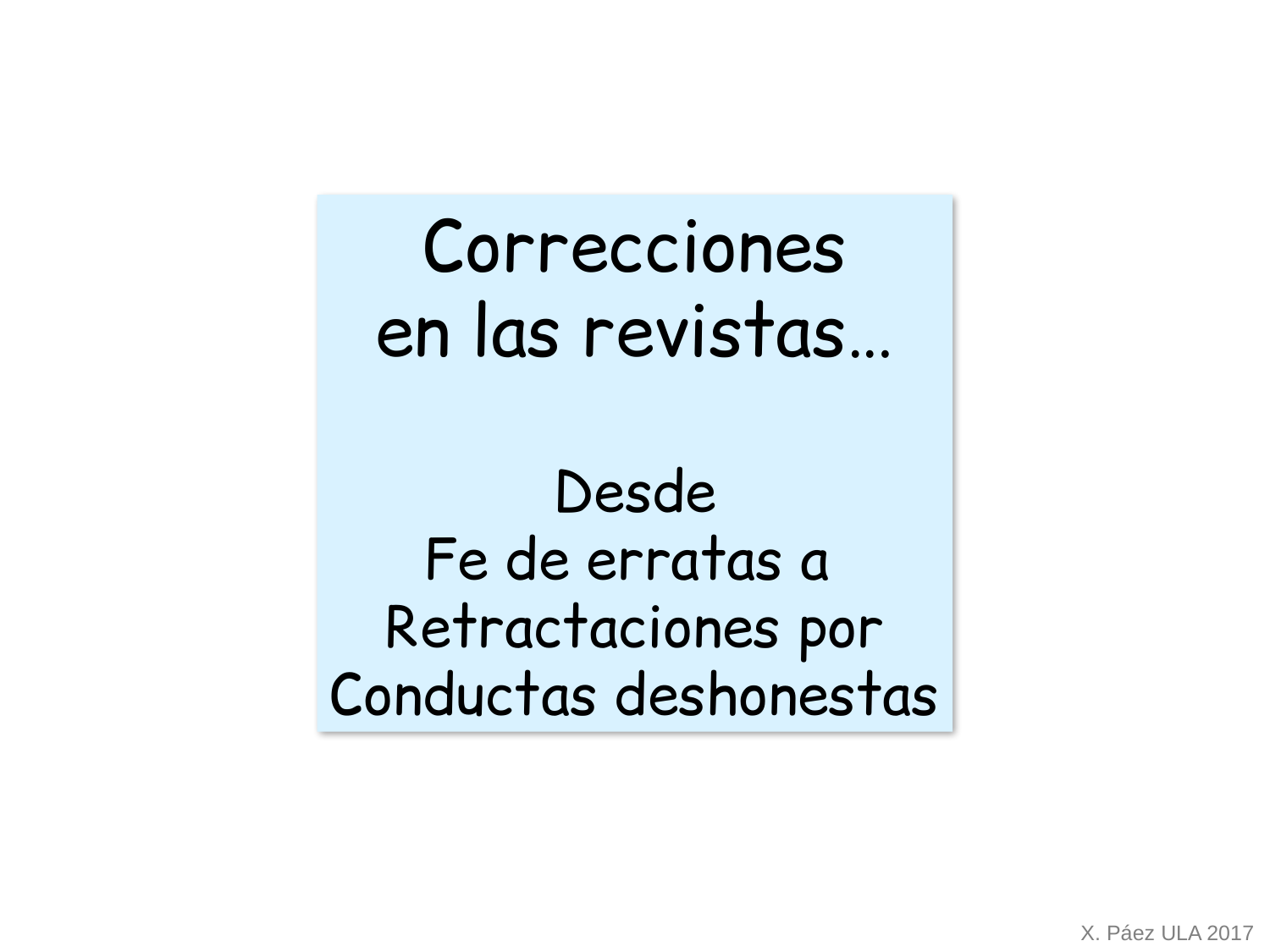

Correcciones
en las revistas…

Desde
Fe de erratas a
Retractaciones por
Conductas deshonestas
X. Páez ULA 2017